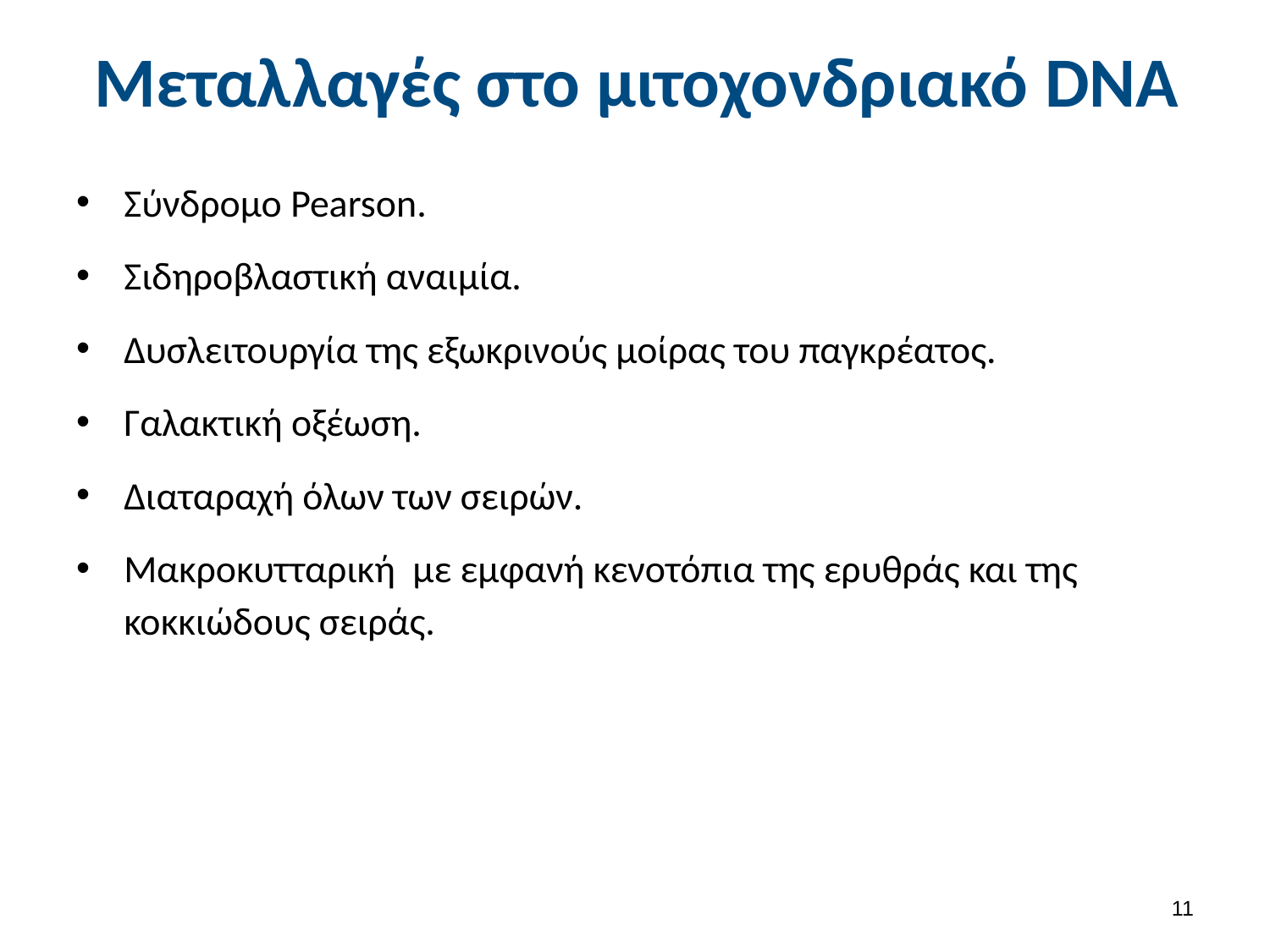

# Μεταλλαγές στο μιτοχονδριακό DNA
Σύνδρομο Pearson.
Σιδηροβλαστική αναιμία.
Δυσλειτουργία της εξωκρινούς μοίρας του παγκρέατος.
Γαλακτική οξέωση.
Διαταραχή όλων των σειρών.
Μακροκυτταρική  με εμφανή κενοτόπια της ερυθράς και της κοκκιώδους σειράς.

11